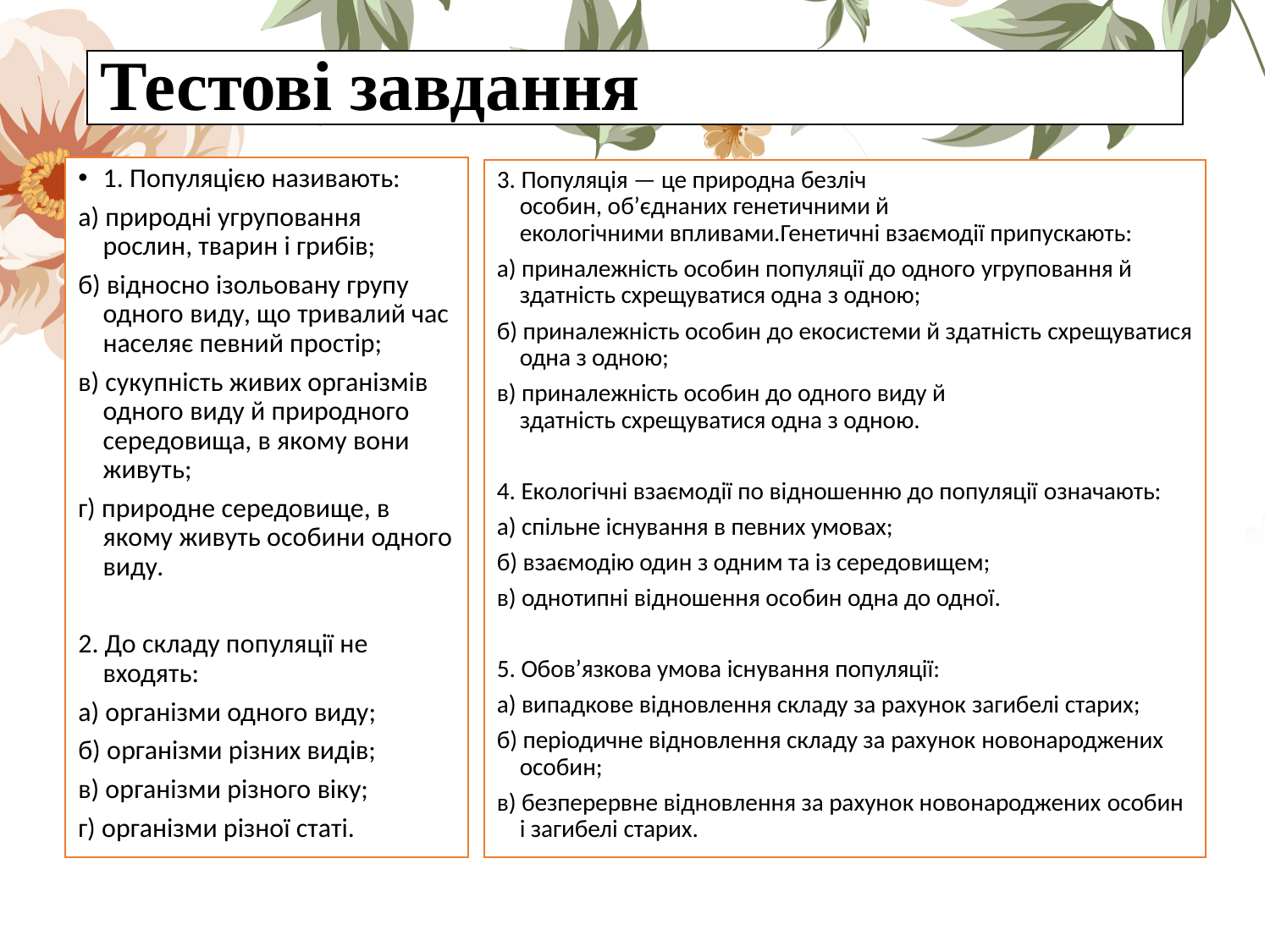

# Тестові завдання
1. Популяцією називають:
а) природні угруповання рослин, тварин і грибів;
б) відносно ізольовану групу одного виду, що тривалий час населяє певний простір;
в) сукупність живих організмів одного виду й природного середовища, в якому вони живуть;
г) природне середовище, в якому живуть особини одного виду.

2. До складу популяції не входять:
а) організми одного виду;
б) організми різних видів;
в) організми різного віку;
г) організми різної статі.

3. Популяція — це природна безліч особин, об’єднаних генетичними й екологічними впливами.Генетичні взаємодії припускають:
а) приналежність особин популяції до одного угруповання й здатність схрещуватися одна з одною;
б) приналежність особин до екосистеми й здатність схрещуватися одна з одною;
в) приналежність особин до одного виду й здатність схрещуватися одна з одною.

4. Екологічні взаємодії по відношенню до популяції означають:
а) спільне існування в певних умовах;
б) взаємодію один з одним та із середовищем;
в) однотипні відношення особин одна до одної.

5. Обов’язкова умова існування популяції:
а) випадкове відновлення складу за рахунок загибелі старих;
б) періодичне відновлення складу за рахунок новонароджених особин;
в) безперервне відновлення за рахунок новонароджених особин і загибелі старих.